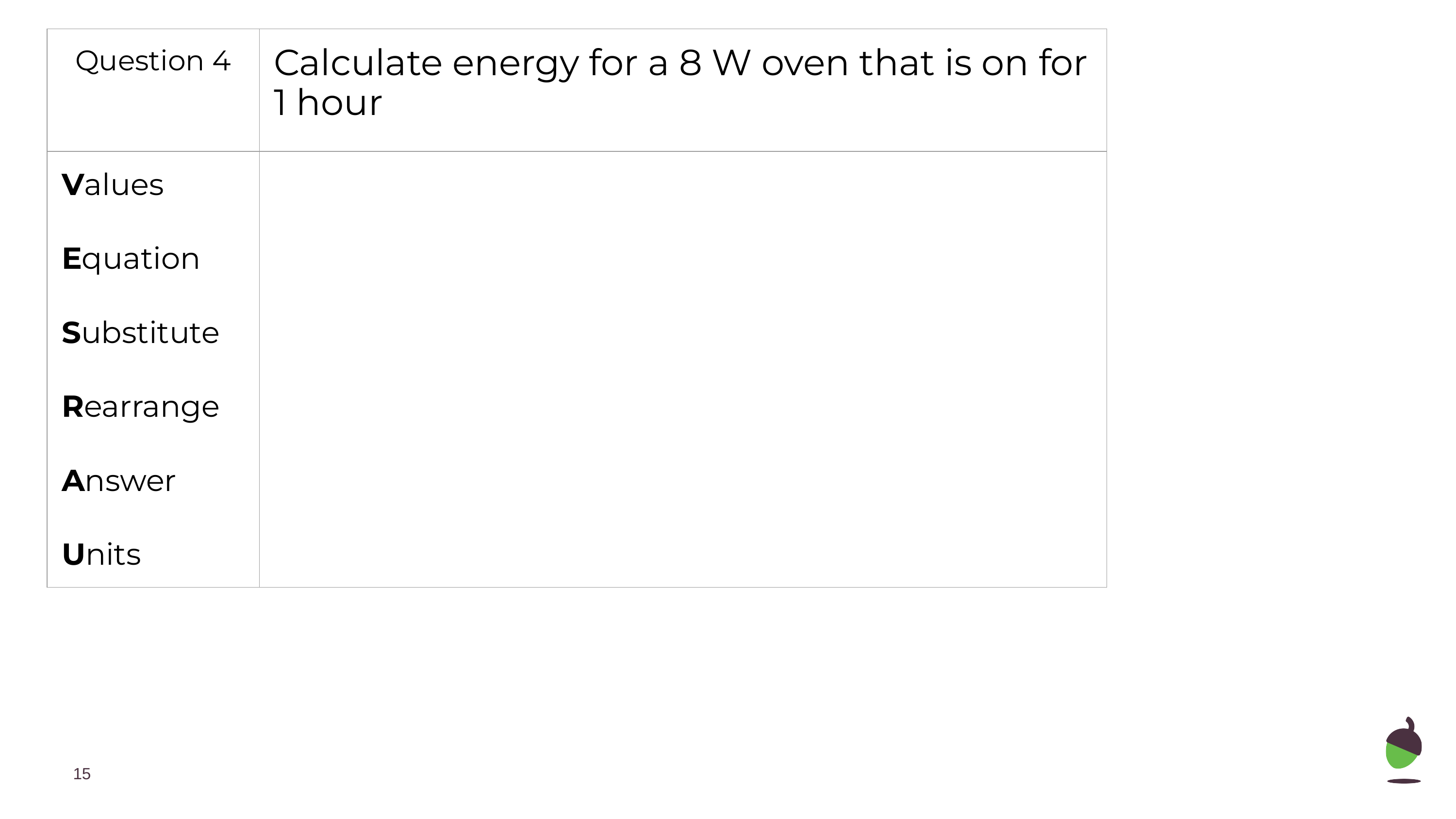

| Question 4 | Calculate energy for a 8 W oven that is on for 1 hour |
| --- | --- |
| Values Equation Substitute Rearrange Answer Units |  |
15